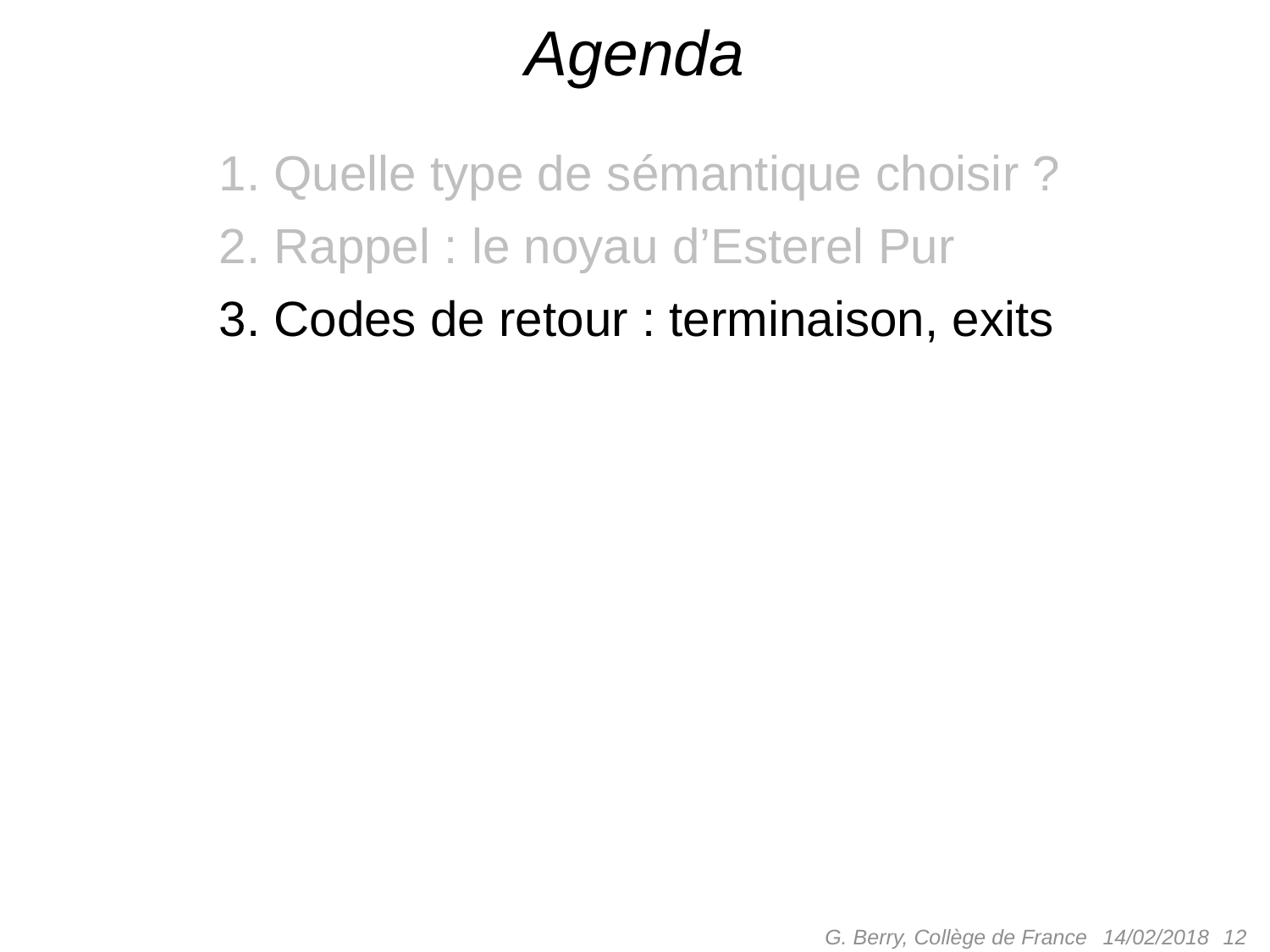

# Agenda
Quelle type de sémantique choisir ?
Rappel : le noyau d’Esterel Pur
Codes de retour : terminaison, exits
G. Berry, Collège de France
 12
14/02/2018